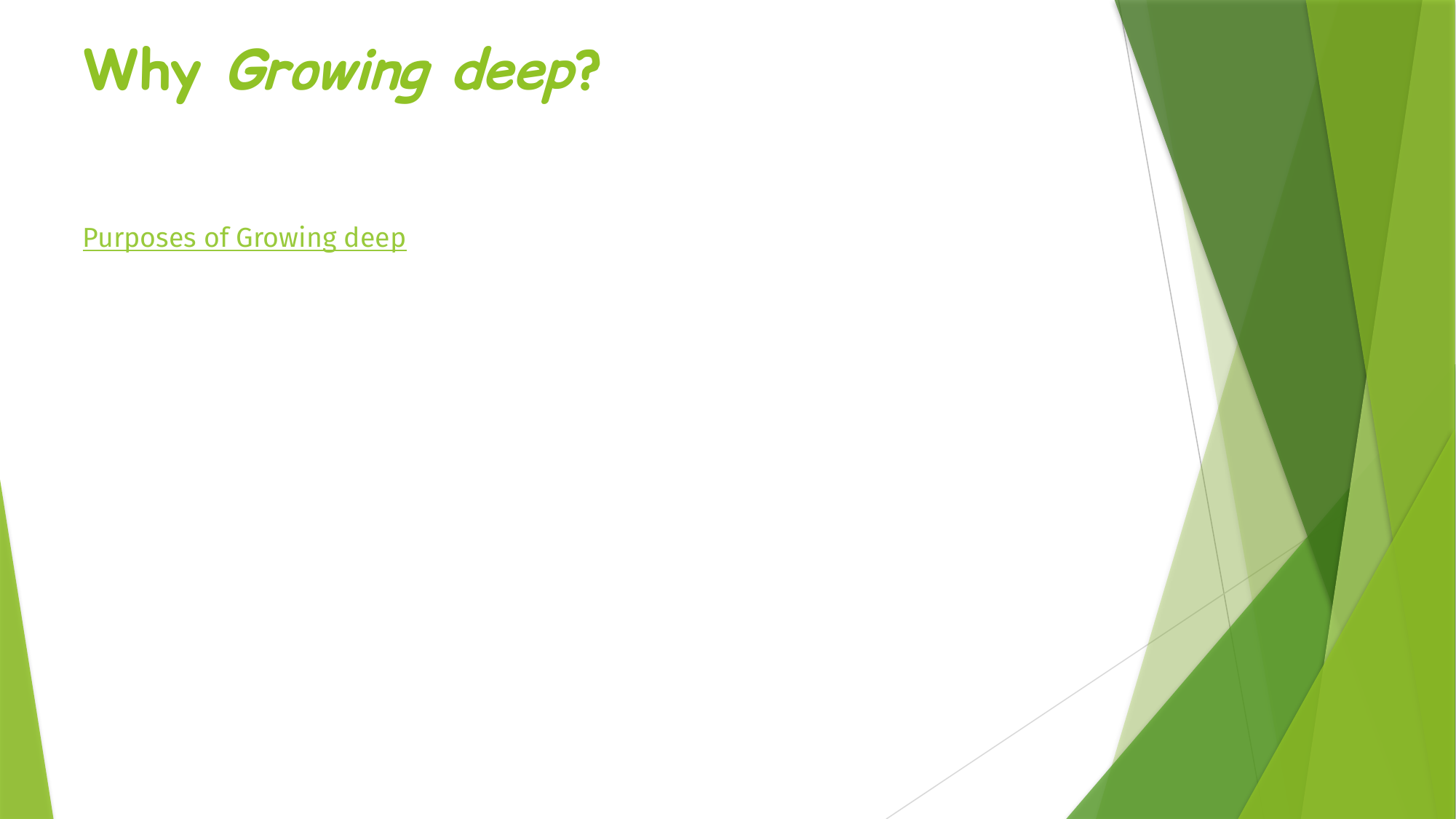

# Why Growing deep?
Purposes of Growing deep